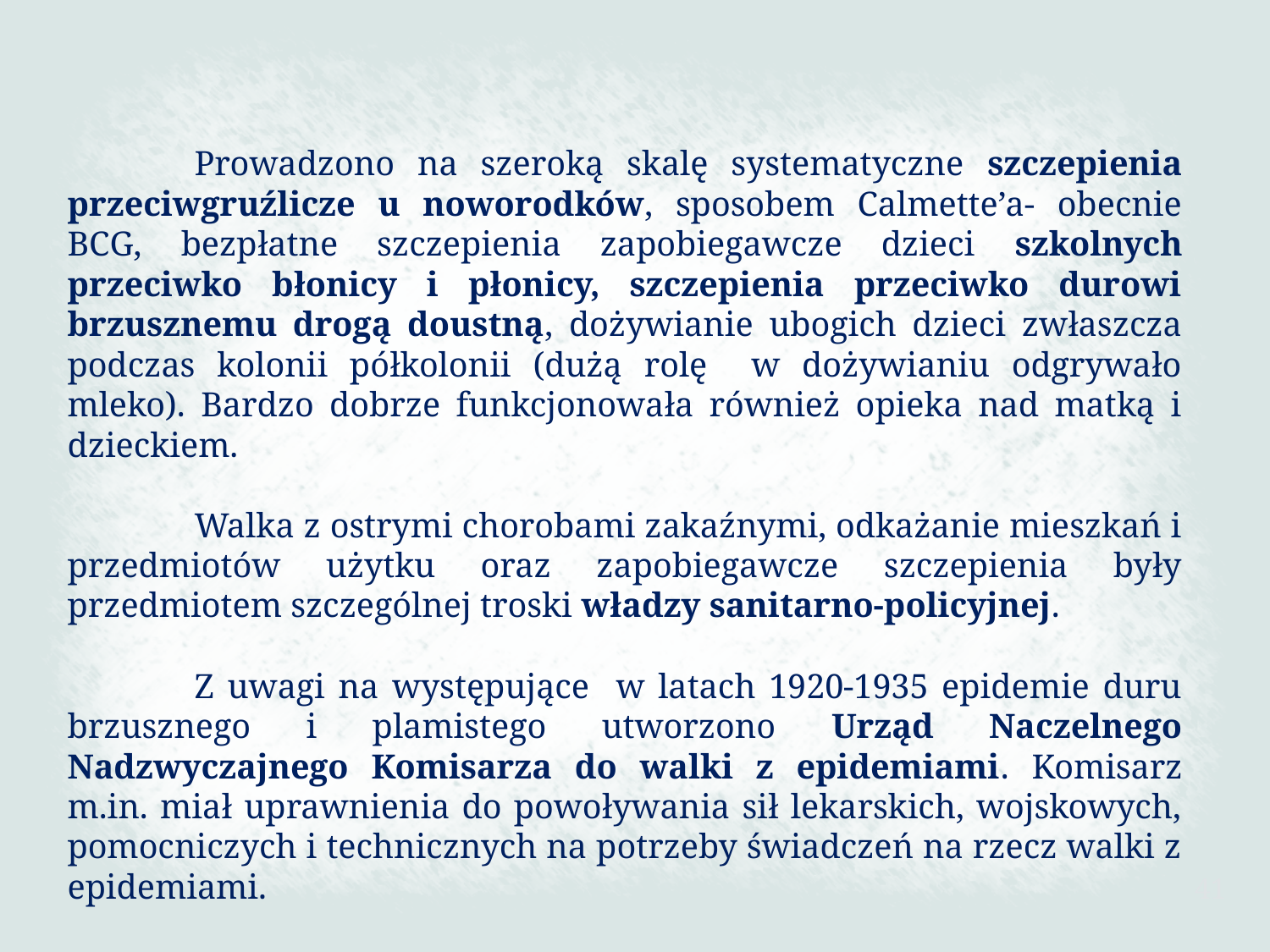

Prowadzono na szeroką skalę systematyczne szczepienia przeciwgruźlicze u noworodków, sposobem Calmette’a- obecnie BCG, bezpłatne szczepienia zapobiegawcze dzieci szkolnych przeciwko błonicy i płonicy, szczepienia przeciwko durowi brzusznemu drogą doustną, dożywianie ubogich dzieci zwłaszcza podczas kolonii półkolonii (dużą rolę  w dożywianiu odgrywało mleko). Bardzo dobrze funkcjonowała również opieka nad matką i dzieckiem.

	Walka z ostrymi chorobami zakaźnymi, odkażanie mieszkań i przedmiotów użytku oraz zapobiegawcze szczepienia były przedmiotem szczególnej troski władzy sanitarno-policyjnej.

	Z uwagi na występujące  w latach 1920-1935 epidemie duru brzusznego i plamistego utworzono Urząd Naczelnego Nadzwyczajnego Komisarza do walki z epidemiami. Komisarz m.in. miał uprawnienia do powoływania sił lekarskich, wojskowych, pomocniczych i technicznych na potrzeby świadczeń na rzecz walki z epidemiami.

41